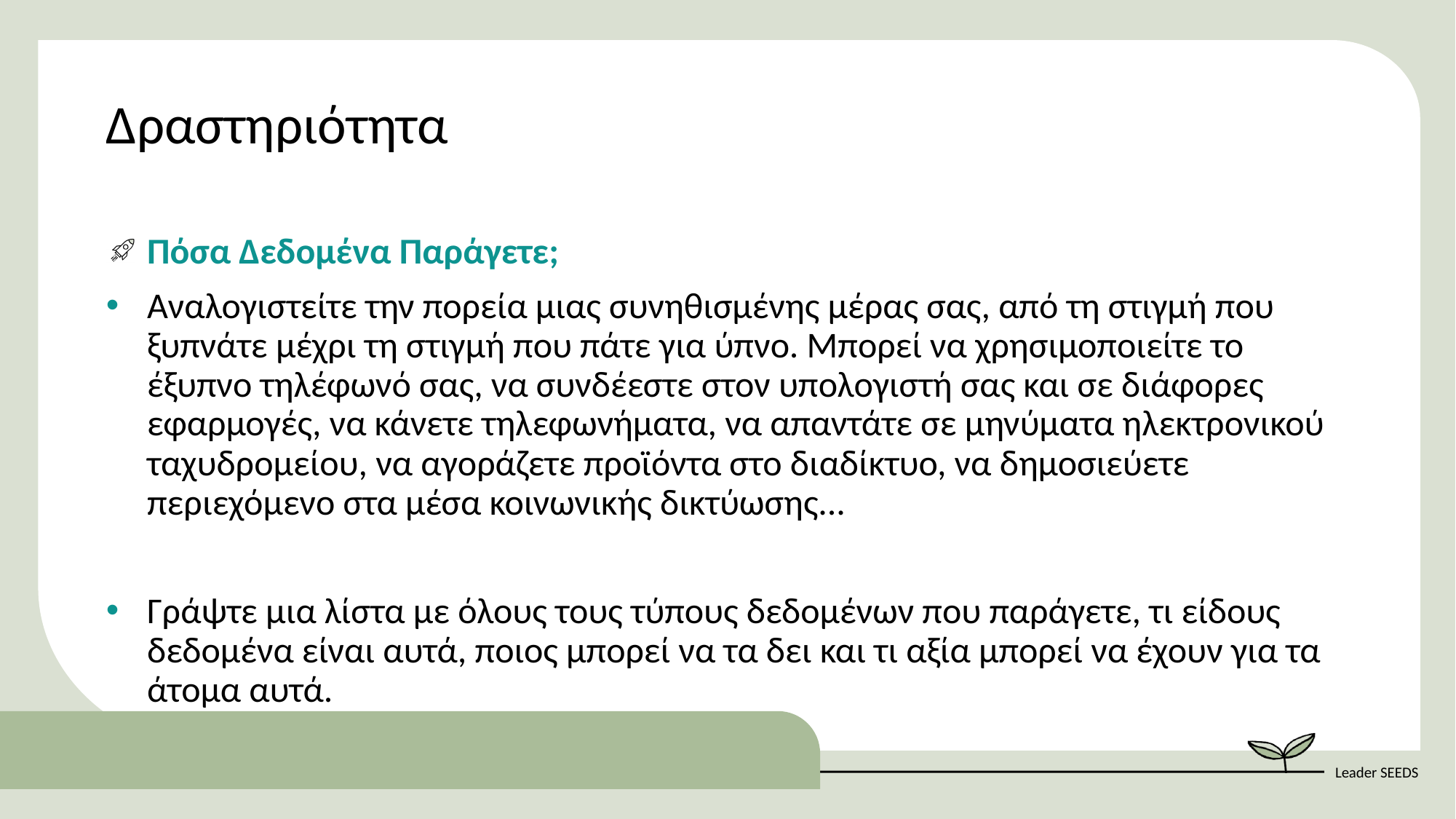

Δραστηριότητα
Πόσα Δεδομένα Παράγετε;
Αναλογιστείτε την πορεία μιας συνηθισμένης μέρας σας, από τη στιγμή που ξυπνάτε μέχρι τη στιγμή που πάτε για ύπνο. Μπορεί να χρησιμοποιείτε το έξυπνο τηλέφωνό σας, να συνδέεστε στον υπολογιστή σας και σε διάφορες εφαρμογές, να κάνετε τηλεφωνήματα, να απαντάτε σε μηνύματα ηλεκτρονικού ταχυδρομείου, να αγοράζετε προϊόντα στο διαδίκτυο, να δημοσιεύετε περιεχόμενο στα μέσα κοινωνικής δικτύωσης...

Γράψτε μια λίστα με όλους τους τύπους δεδομένων που παράγετε, τι είδους δεδομένα είναι αυτά, ποιος μπορεί να τα δει και τι αξία μπορεί να έχουν για τα άτομα αυτά.